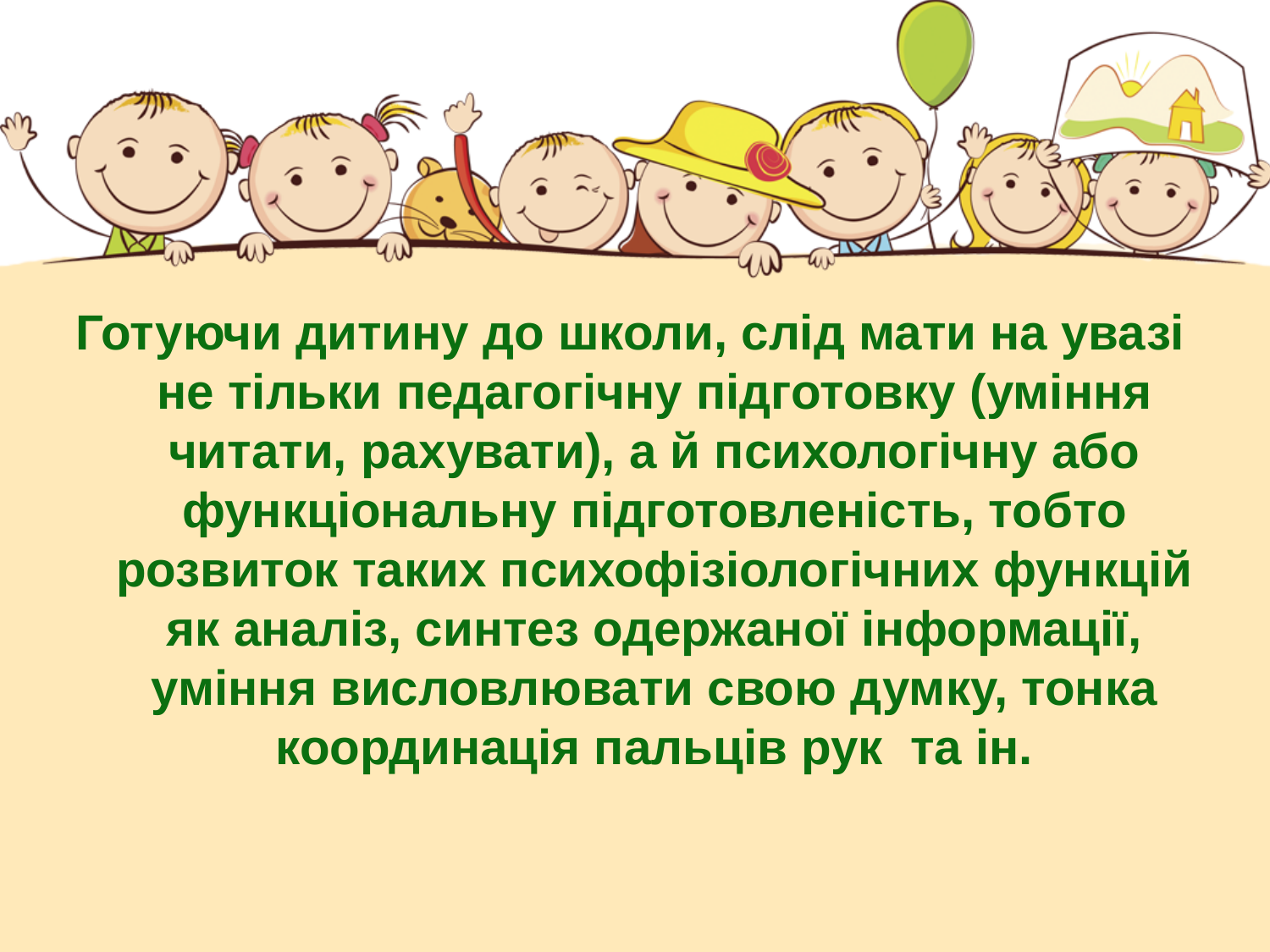

Готуючи дитину до школи, слід мати на увазі не тільки педагогічну підготовку (уміння читати, рахувати), а й психологічну або функціональну підготовленість, тобто розвиток таких психофізіологічних функцій як аналіз, синтез одержаної інформації, уміння висловлювати свою думку, тонка координація пальців рук  та ін.